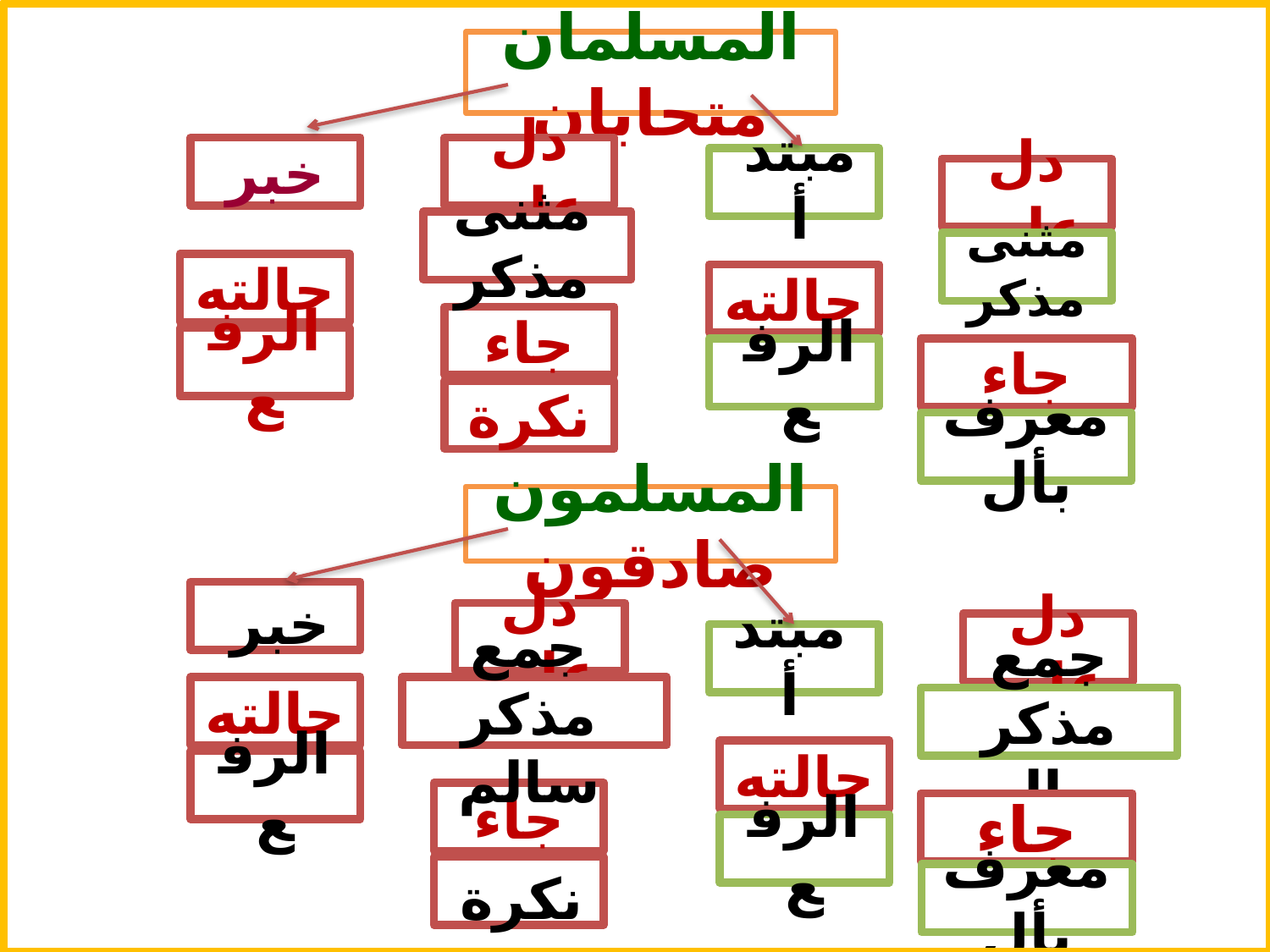

المسلمان متحابان
خبر
دل على

مبتدأ
دل على
مثنى مذكر

مثنى مذكر
حالته
حالته
جاء
الرفع

جاء
الرفع
نكرة
معرف بأل
المسلمون صادقون

خبر
دل على
دل على

مبتدأ
حالته

جمع مذكر سالم
جمع مذكر سالم
حالته
الرفع
جاء
جاء
الرفع

نكرة
معرف بأل